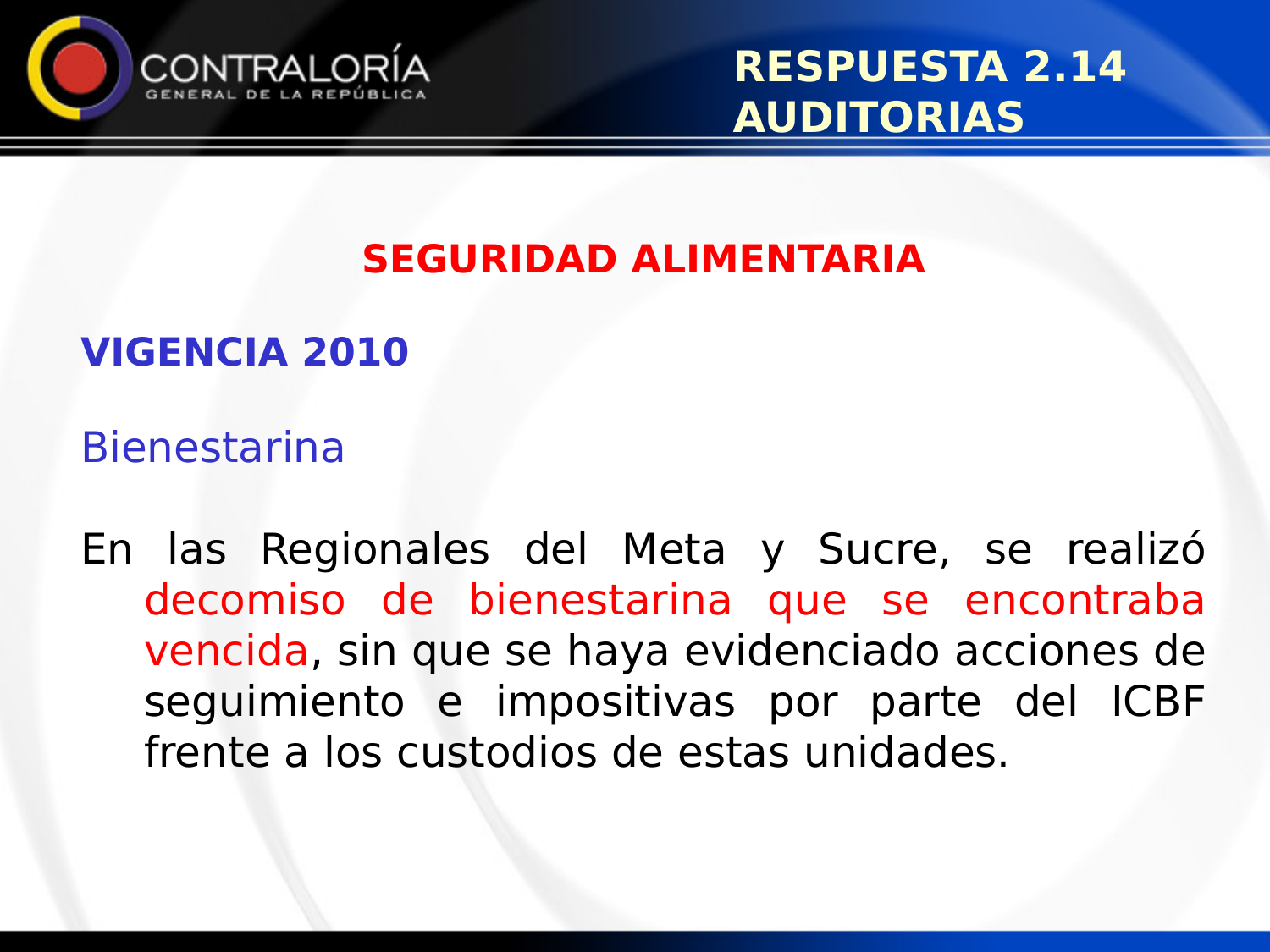

RESPUESTA 2.14 AUDITORIAS
SEGURIDAD ALIMENTARIA

VIGENCIA 2010

Bienestarina

En las Regionales del Meta y Sucre, se realizó decomiso de bienestarina que se encontraba vencida, sin que se haya evidenciado acciones de seguimiento e impositivas por parte del ICBF frente a los custodios de estas unidades.